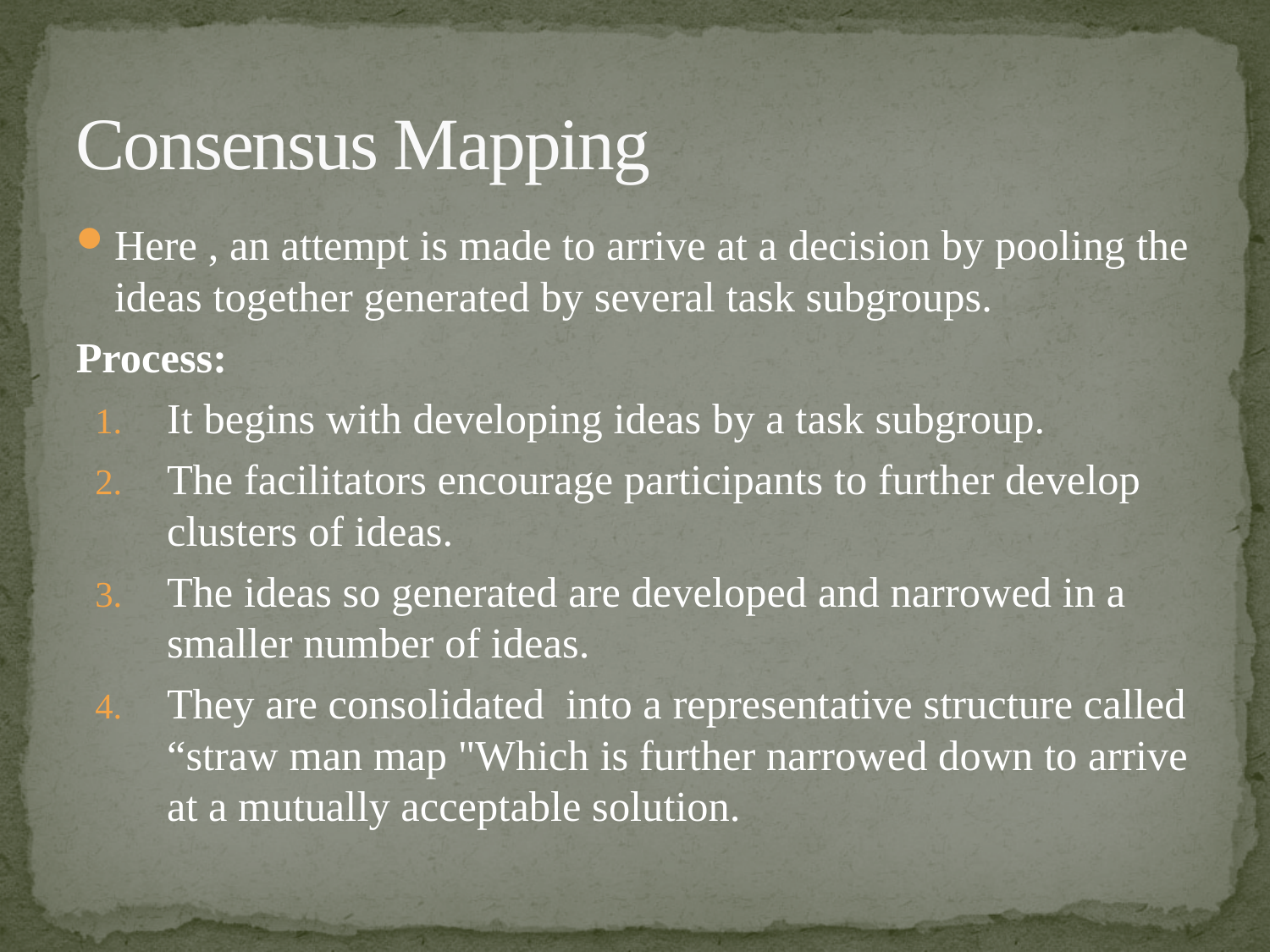

# Consensus Mapping
Here , an attempt is made to arrive at a decision by pooling the ideas together generated by several task subgroups.
Process:
It begins with developing ideas by a task subgroup.
The facilitators encourage participants to further develop clusters of ideas.
The ideas so generated are developed and narrowed in a smaller number of ideas.
They are consolidated  into a representative structure called “straw man map "Which is further narrowed down to arrive at a mutually acceptable solution.